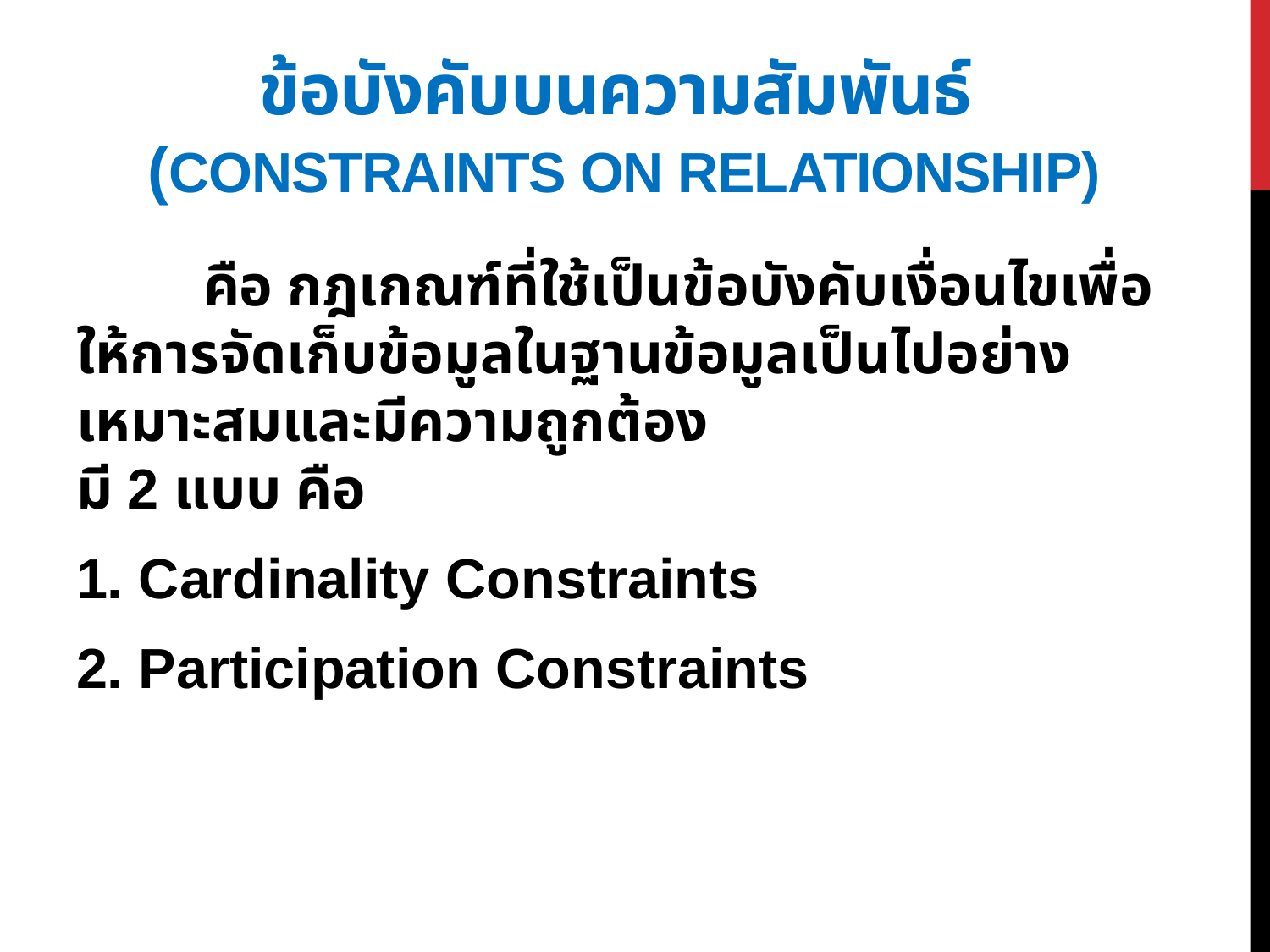

# ข้อบังคับบนความสัมพันธ์ (Constraints on Relationship)
	คือ กฎเกณฑ์ที่ใช้เป็นข้อบังคับเงื่อนไขเพื่อให้การจัดเก็บข้อมูลในฐานข้อมูลเป็นไปอย่างเหมาะสมและมีความถูกต้อง
มี 2 แบบ คือ
1. Cardinality Constraints
2. Participation Constraints